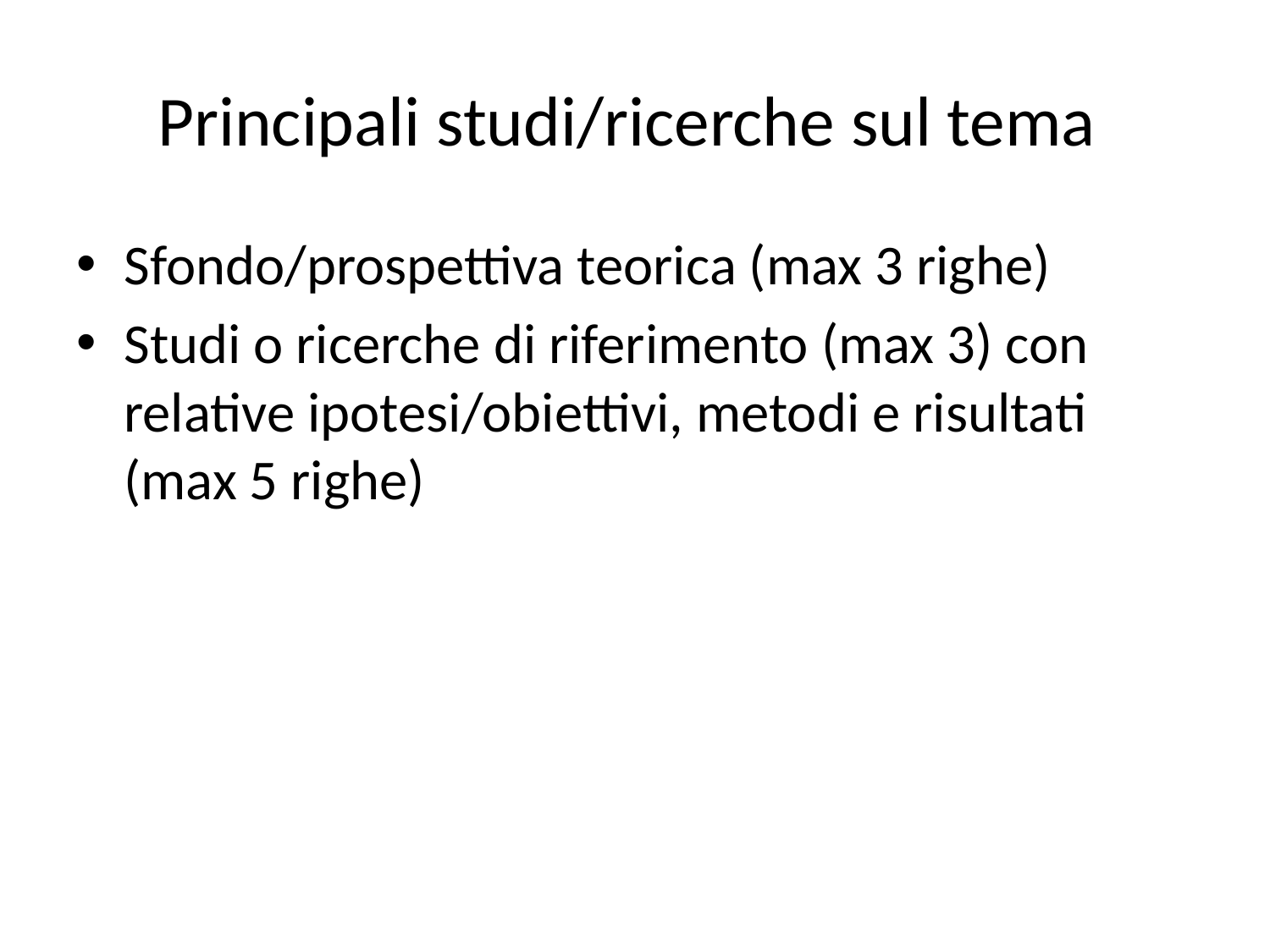

# Principali studi/ricerche sul tema
Sfondo/prospettiva teorica (max 3 righe)
Studi o ricerche di riferimento (max 3) con relative ipotesi/obiettivi, metodi e risultati (max 5 righe)